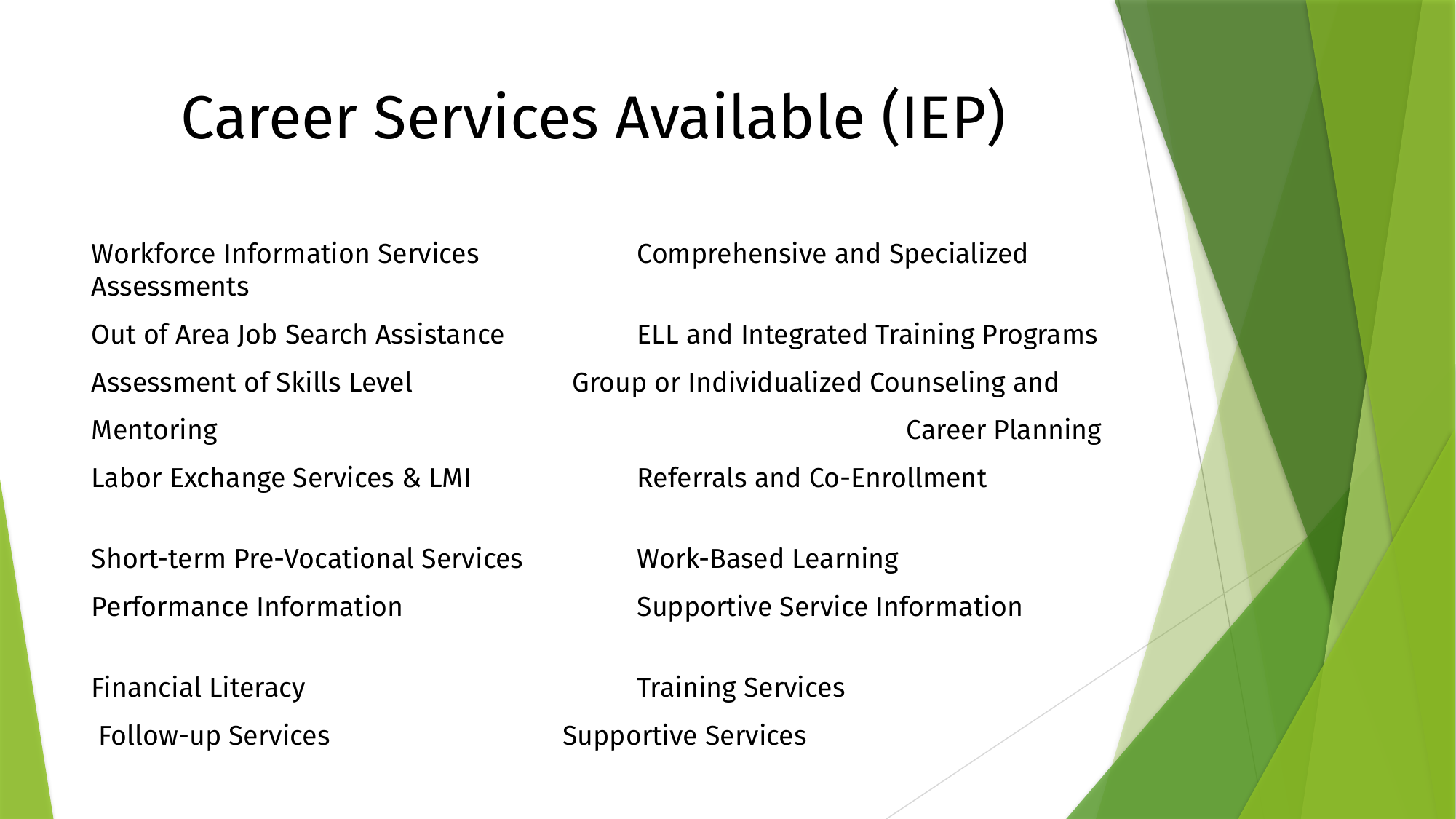

# Career Services Available (IEP)
Workforce Information Services        	Comprehensive and Specialized Assessments
Out of Area Job Search Assistance         	ELL and Integrated Training Programs
Assessment of Skills Level                      Group or Individualized Counseling and
Mentoring						       Career Planning
Labor Exchange Services & LMI	        	Referrals and Co-Enrollment
Short-term Pre-Vocational Services		Work-Based Learning
Performance Information	 		Supportive Service Information
Financial Literacy			Training Services
 Follow-up Services	                                Supportive Services